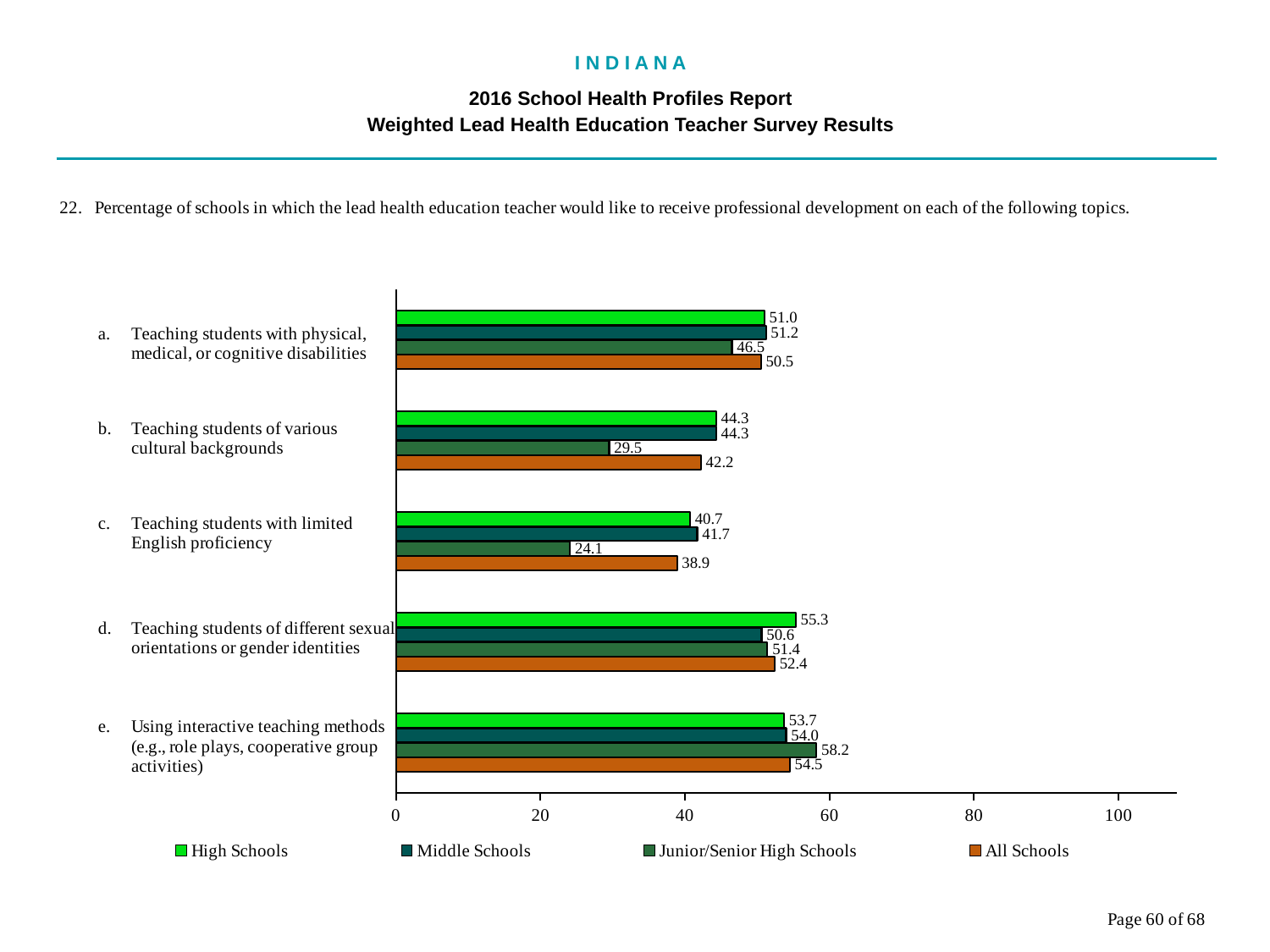

I N D I A N A
2016 School Health Profiles Report
Weighted Lead Health Education Teacher Survey Results

### Chart

| Category | All Schools | Junior/Senior High Schools | Middle Schools | High Schools |
|---|---|---|---|---|
| Using interactive teaching methods (e.g., role plays, cooperative group activities) | 54.5 | 58.2 | 54.0 | 53.7 |
| Teaching students of different sexual orientations or gender identities | 52.4 | 51.4 | 50.6 | 55.3 |
| Teaching students with limited English proficiency | 38.9 | 24.1 | 41.7 | 40.7 |
| Teaching students of various cultural backgrounds | 42.2 | 29.5 | 44.3 | 44.3 |
| Teaching students with physical, medical, or cognitive disabilities | 50.5 | 46.5 | 51.2 | 51.0 |